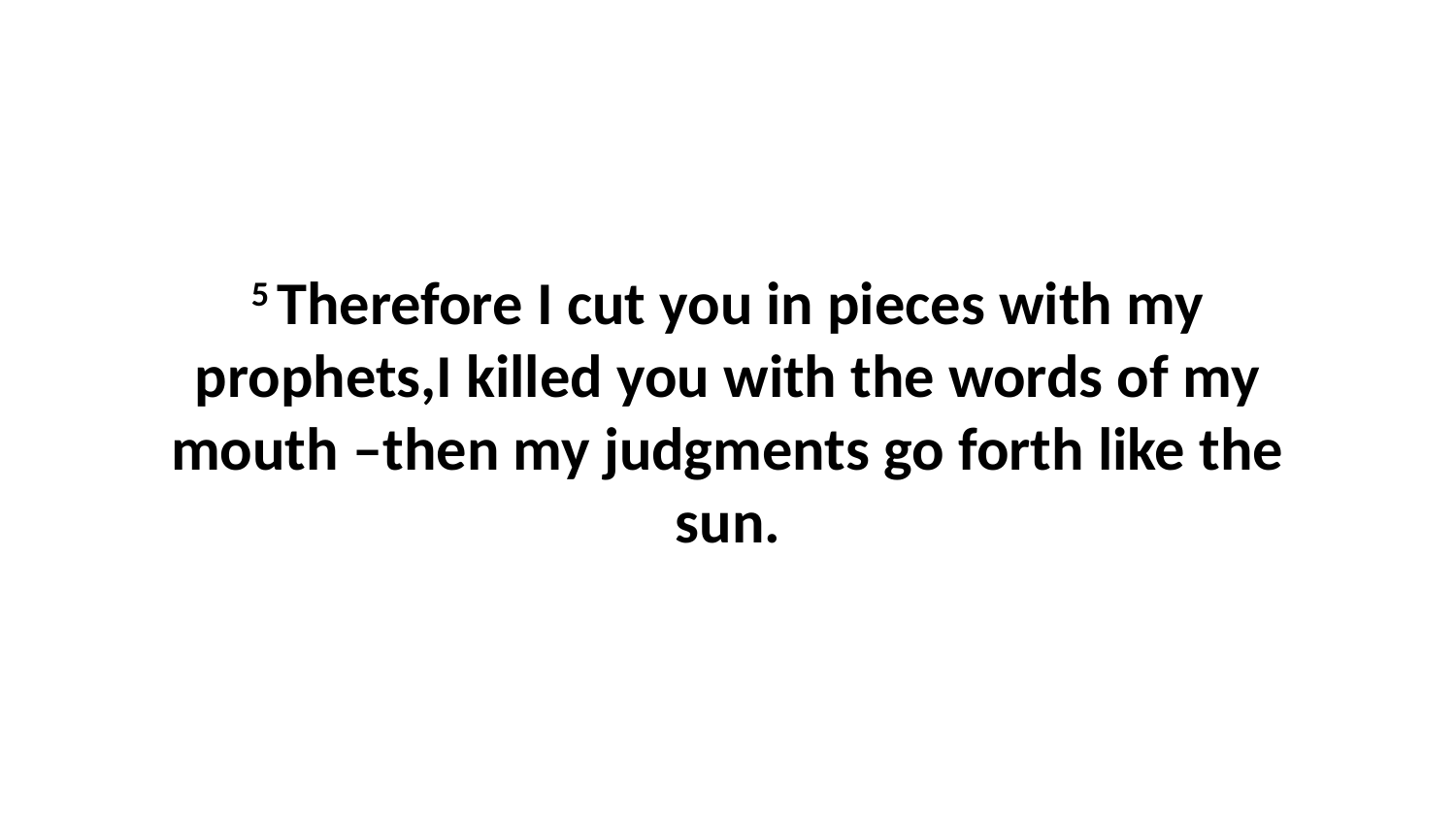

5 Therefore I cut you in pieces with my prophets,I killed you with the words of my mouth –then my judgments go forth like the sun.